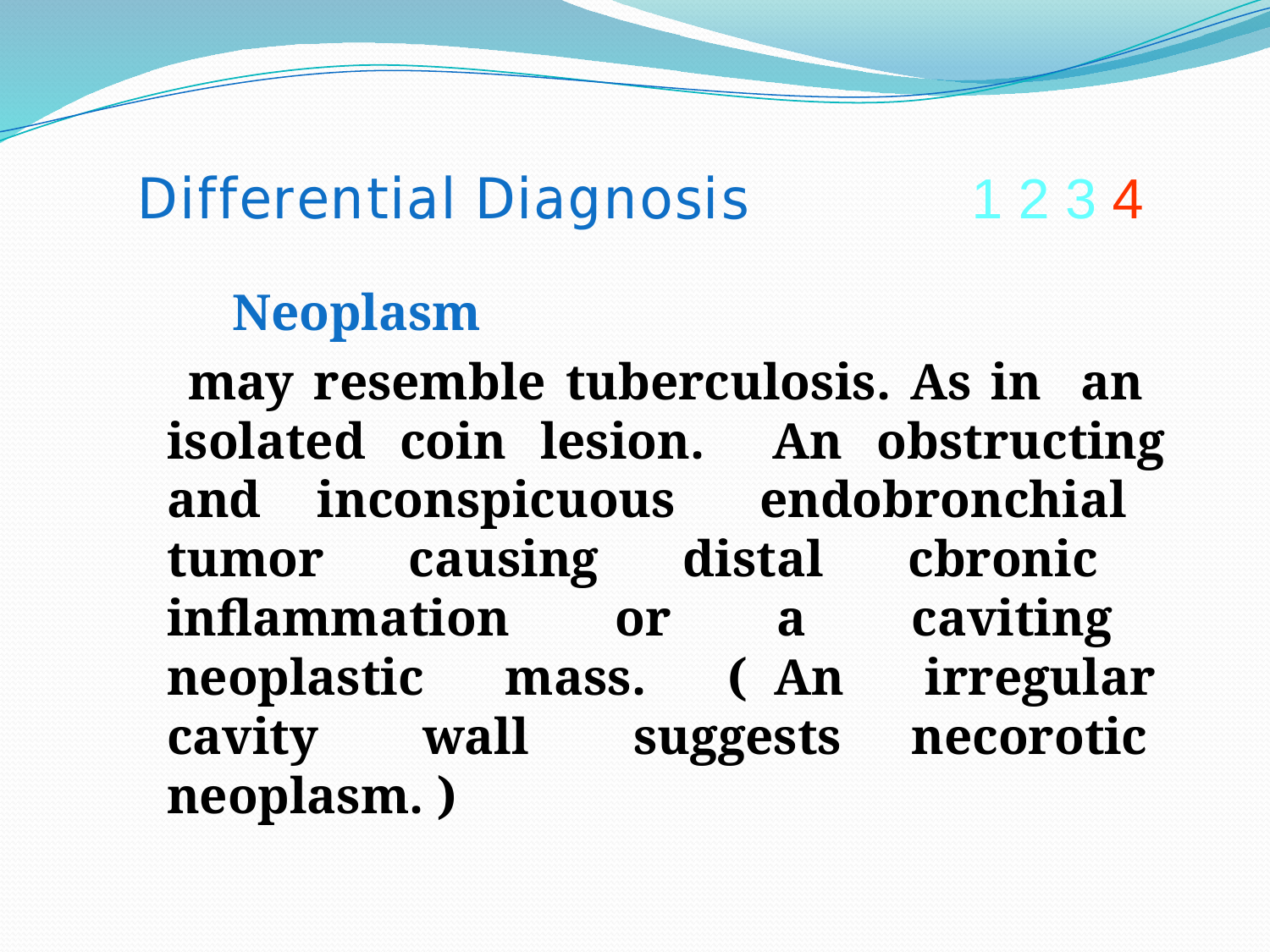

Differential Diagnosis              1 2 3 4
        Neoplasm
   may resemble tuberculosis. As in  an   isolated  coin  lesion.    An  obstructing  and  inconspicuous   endobronchial   tumor   causing   distal   cbronic    inflammation   or   a   caviting   neoplastic   mass.   ( An   irregular  cavity   wall   suggests  necorotic  neoplasm. )